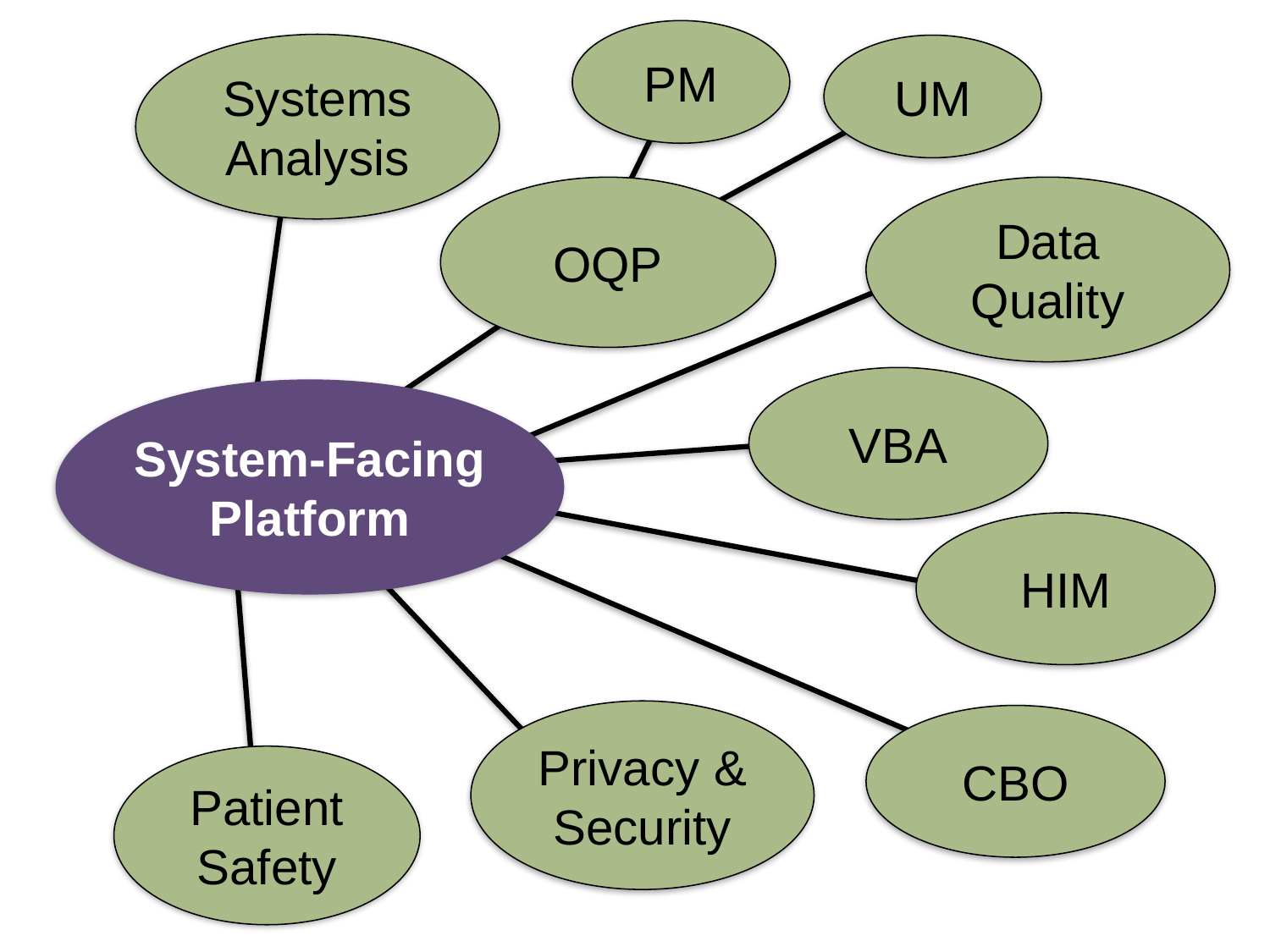

PM
Systems Analysis
UM
OQP
Data
Quality
VBA
System-Facing
Platform
HIM
Privacy &
Security
CBO
Patient Safety